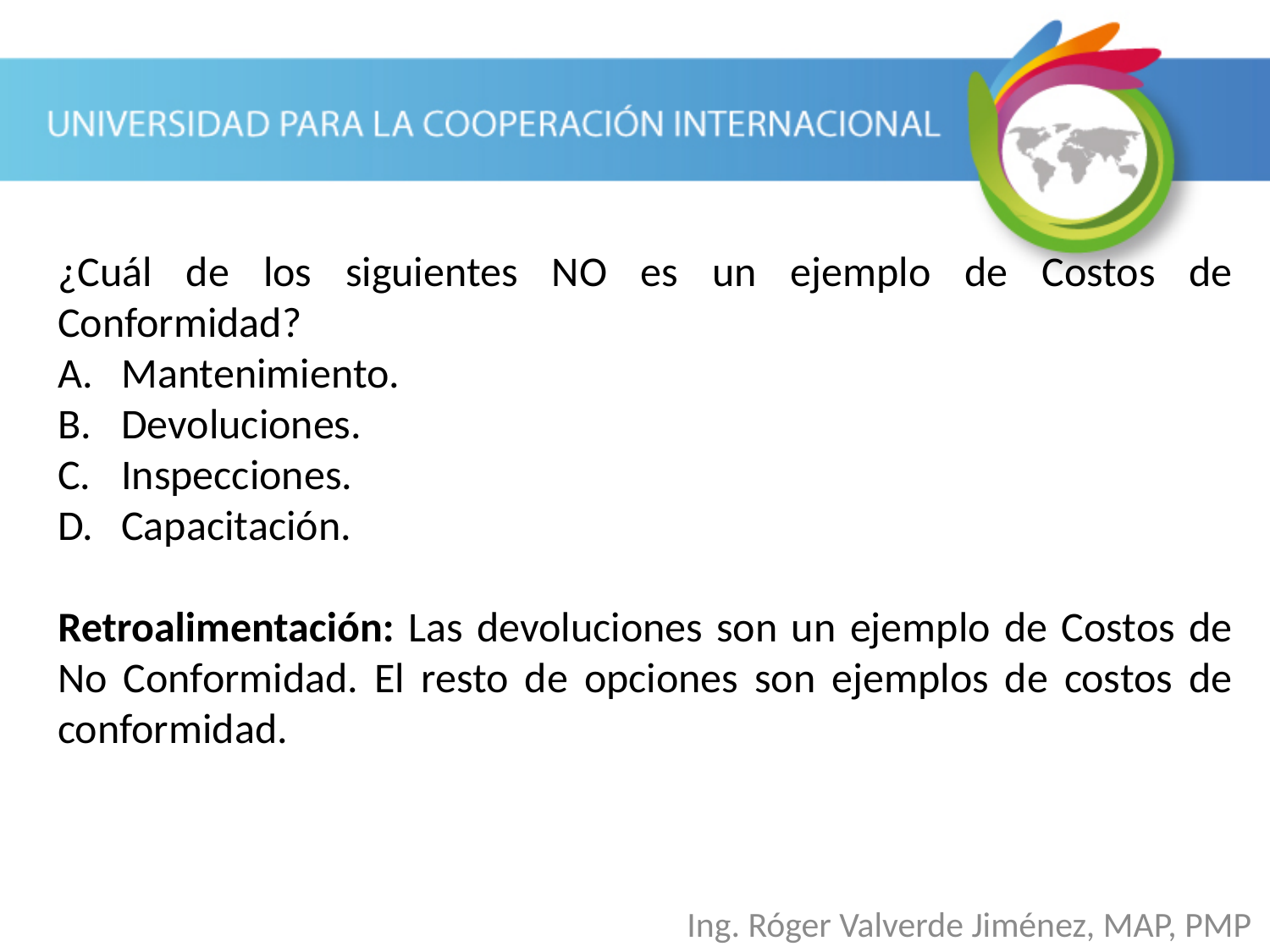

¿Cuál de los siguientes NO es un ejemplo de Costos de Conformidad?
Mantenimiento.
Devoluciones.
Inspecciones.
Capacitación.

Retroalimentación: Las devoluciones son un ejemplo de Costos de No Conformidad. El resto de opciones son ejemplos de costos de conformidad.

Ing. Róger Valverde Jiménez, MAP, PMP